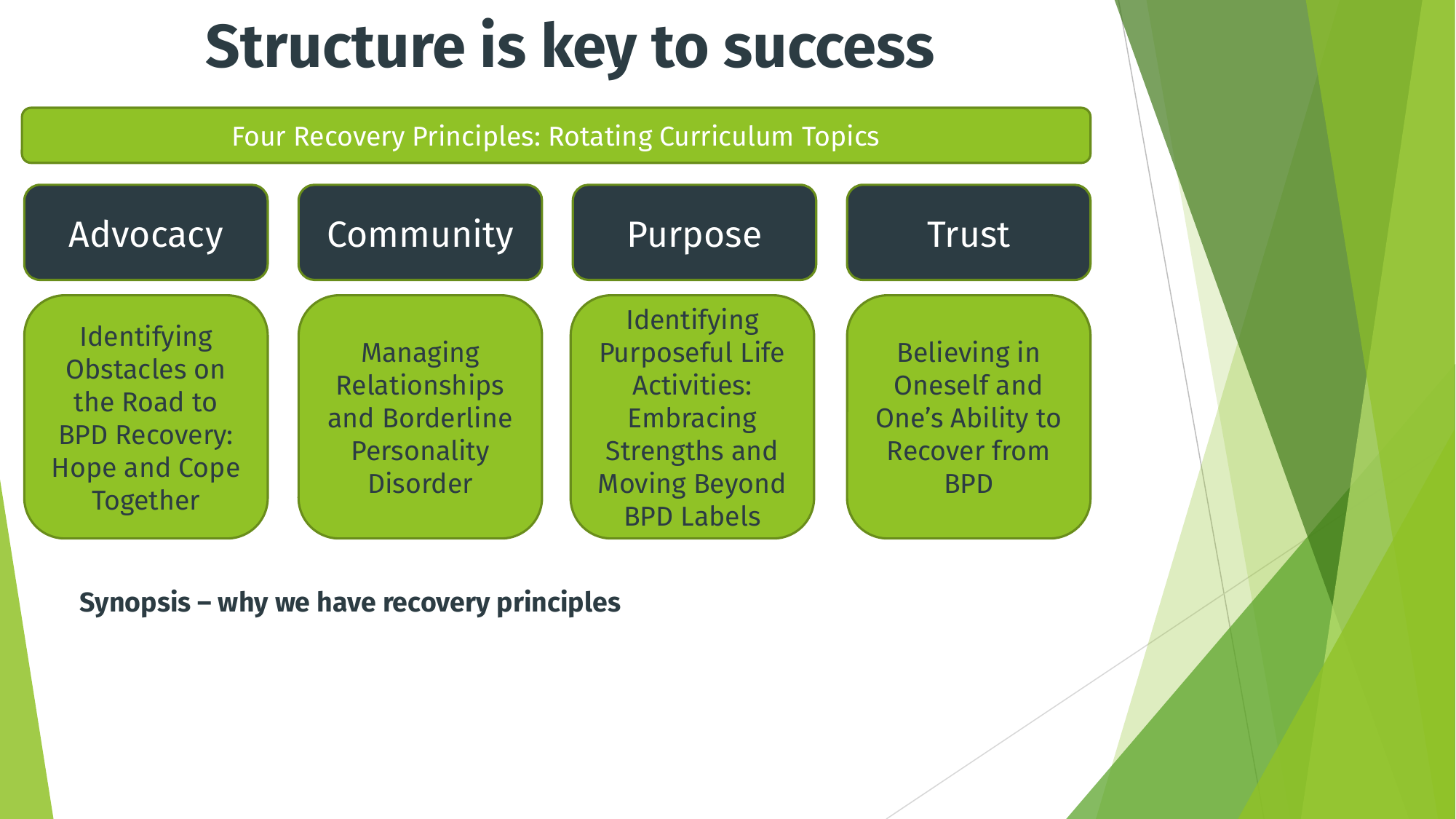

Structure is key to success
Four Recovery Principles: Rotating Curriculum Topics
Advocacy
Community
Purpose
Trust
Identifying Obstacles on the Road to BPD Recovery: Hope and Cope Together
Managing Relationships and Borderline Personality Disorder
Identifying Purposeful Life Activities: Embracing Strengths and Moving Beyond BPD Labels
Believing in Oneself and One’s Ability to Recover from BPD
Synopsis – why we have recovery principles